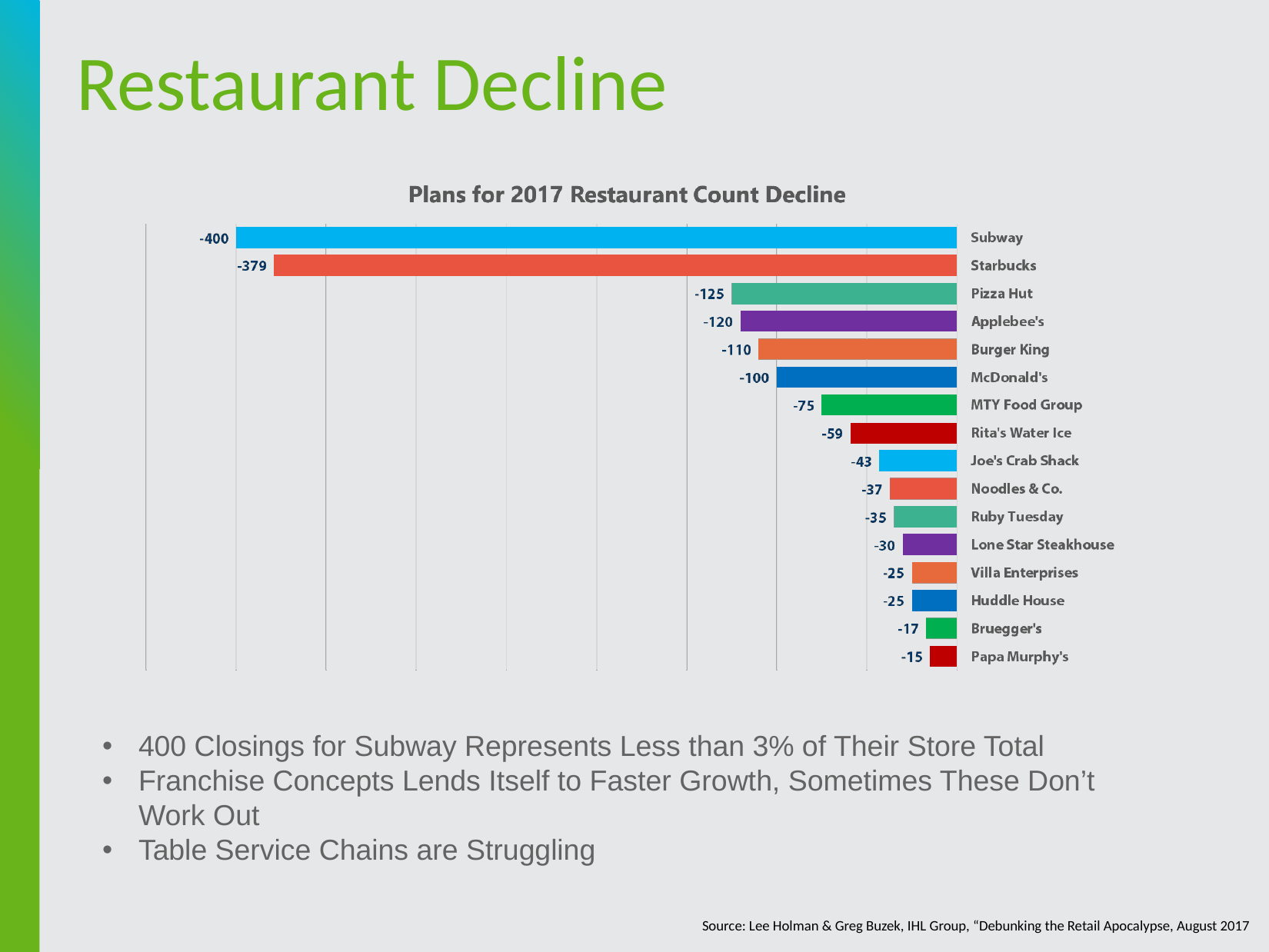

Restaurant Decline

400 Closings for Subway Represents Less than 3% of Their Store Total
Franchise Concepts Lends Itself to Faster Growth, Sometimes These Don’t Work Out
Table Service Chains are Struggling
Source: Lee Holman & Greg Buzek, IHL Group, “Debunking the Retail Apocalypse, August 2017